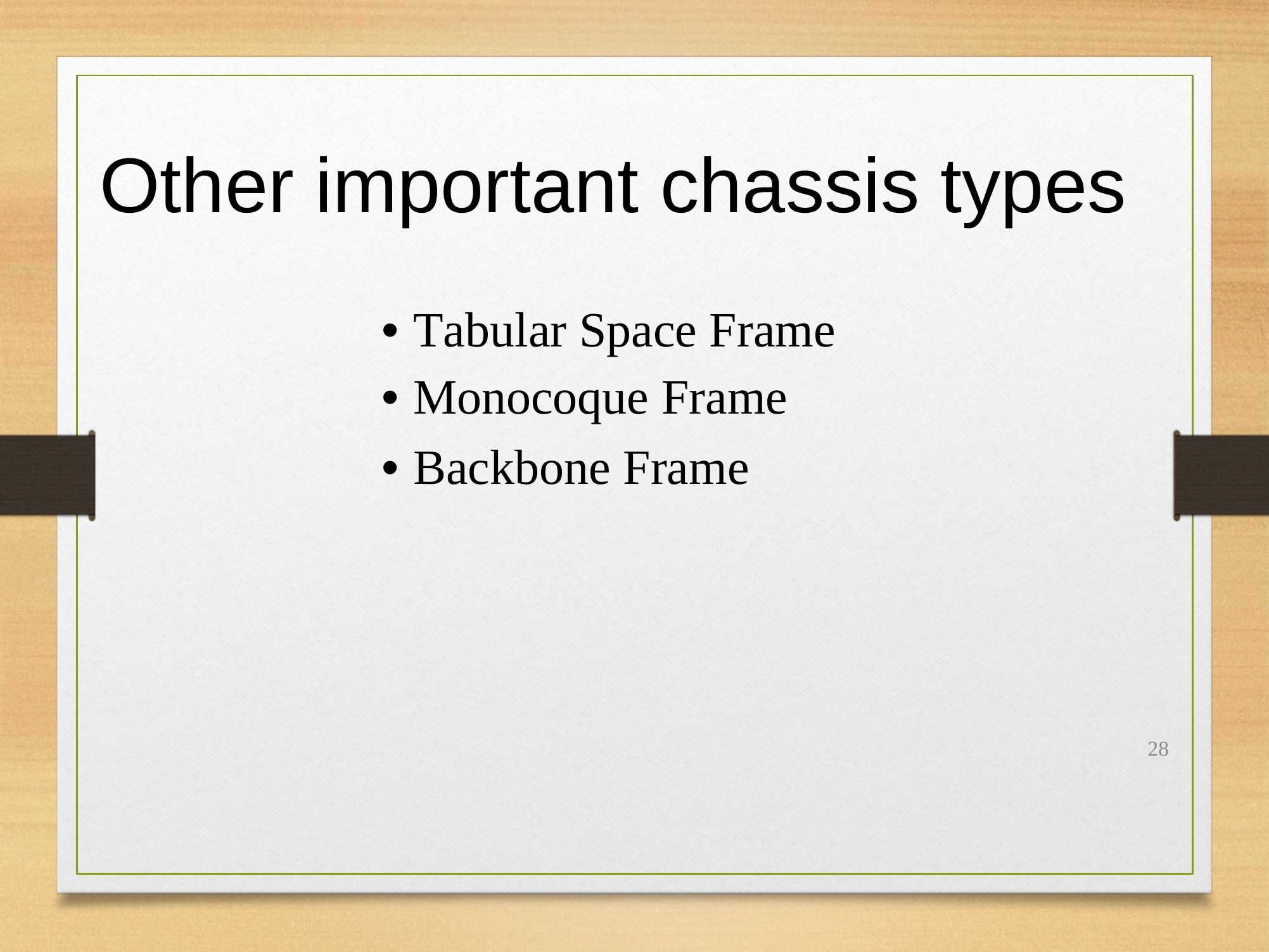

Other
important
chassis
types
• Tabular Space Frame
• Monocoque Frame
• Backbone Frame
28